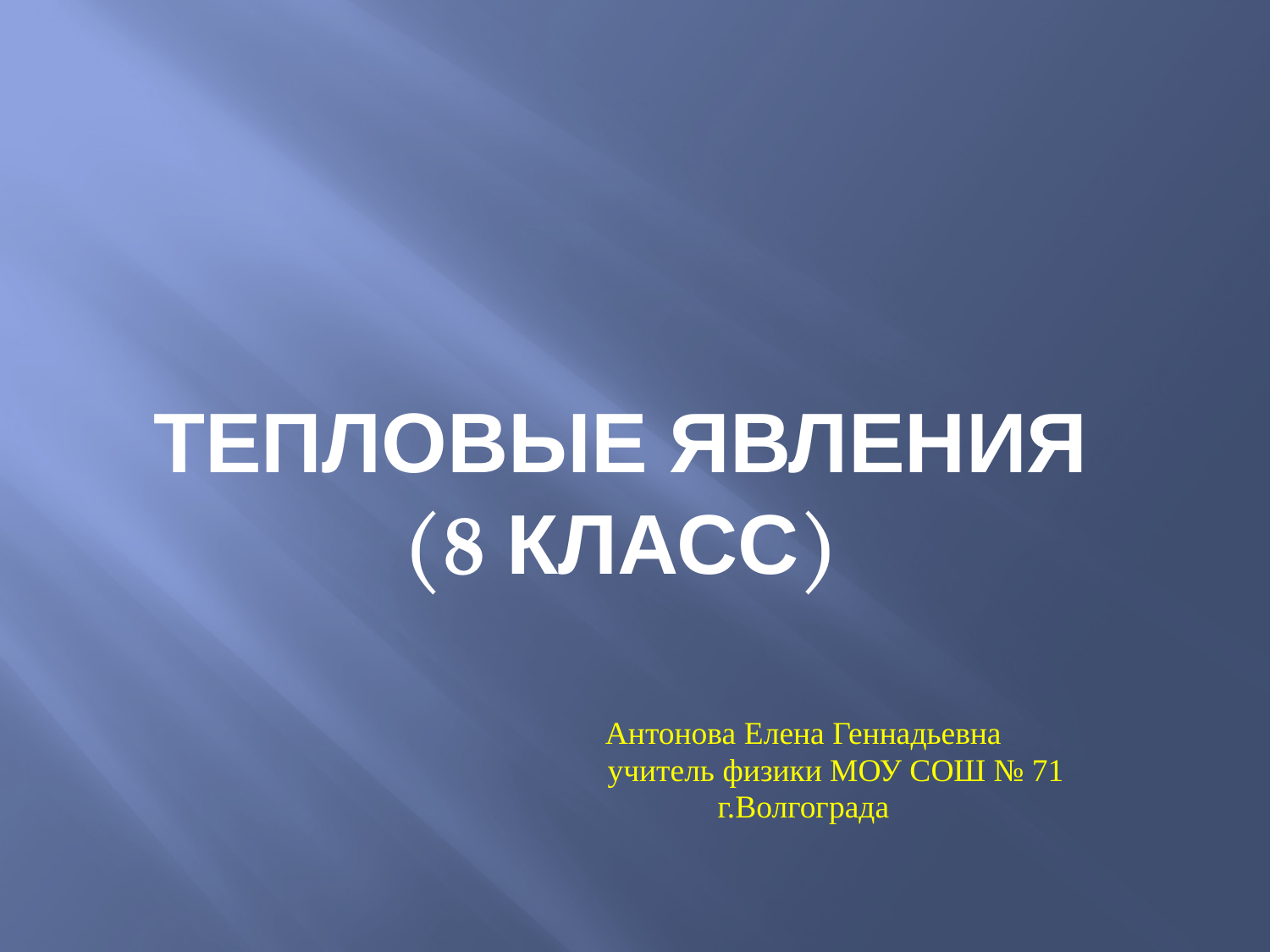

# ТЕПЛОВЫЕ ЯВЛЕНИЯ (8 класс)
Антонова Елена Геннадьевна
        учитель физики МОУ СОШ № 71
г.Волгограда